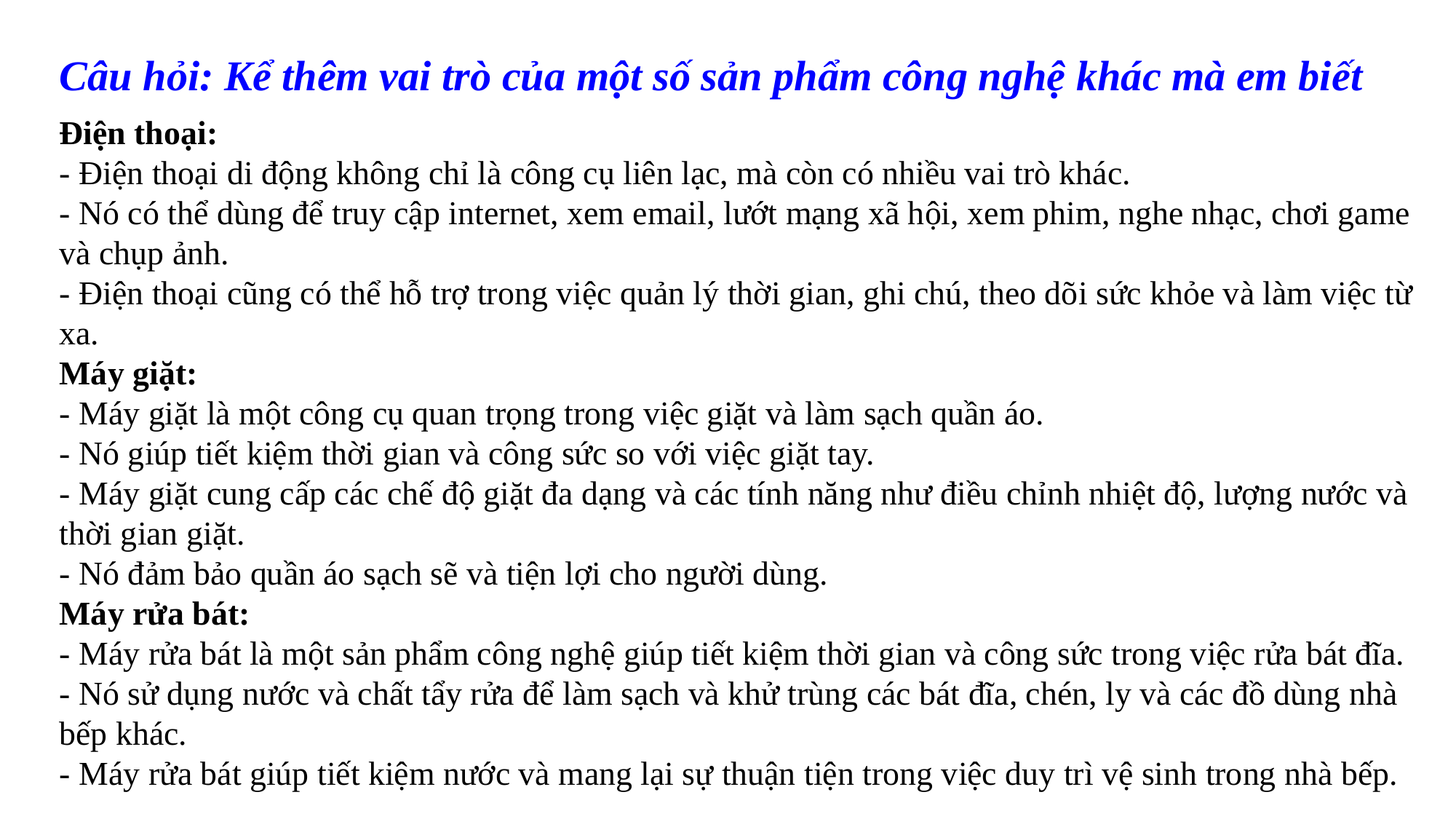

Câu hỏi: Kể thêm vai trò của một số sản phẩm công nghệ khác mà em biết
#
Điện thoại:
- Điện thoại di động không chỉ là công cụ liên lạc, mà còn có nhiều vai trò khác.
- Nó có thể dùng để truy cập internet, xem email, lướt mạng xã hội, xem phim, nghe nhạc, chơi game và chụp ảnh.
- Điện thoại cũng có thể hỗ trợ trong việc quản lý thời gian, ghi chú, theo dõi sức khỏe và làm việc từ xa.
Máy giặt:
- Máy giặt là một công cụ quan trọng trong việc giặt và làm sạch quần áo.
- Nó giúp tiết kiệm thời gian và công sức so với việc giặt tay.
- Máy giặt cung cấp các chế độ giặt đa dạng và các tính năng như điều chỉnh nhiệt độ, lượng nước và thời gian giặt.
- Nó đảm bảo quần áo sạch sẽ và tiện lợi cho người dùng.
Máy rửa bát:
- Máy rửa bát là một sản phẩm công nghệ giúp tiết kiệm thời gian và công sức trong việc rửa bát đĩa.
- Nó sử dụng nước và chất tẩy rửa để làm sạch và khử trùng các bát đĩa, chén, ly và các đồ dùng nhà bếp khác.
- Máy rửa bát giúp tiết kiệm nước và mang lại sự thuận tiện trong việc duy trì vệ sinh trong nhà bếp.